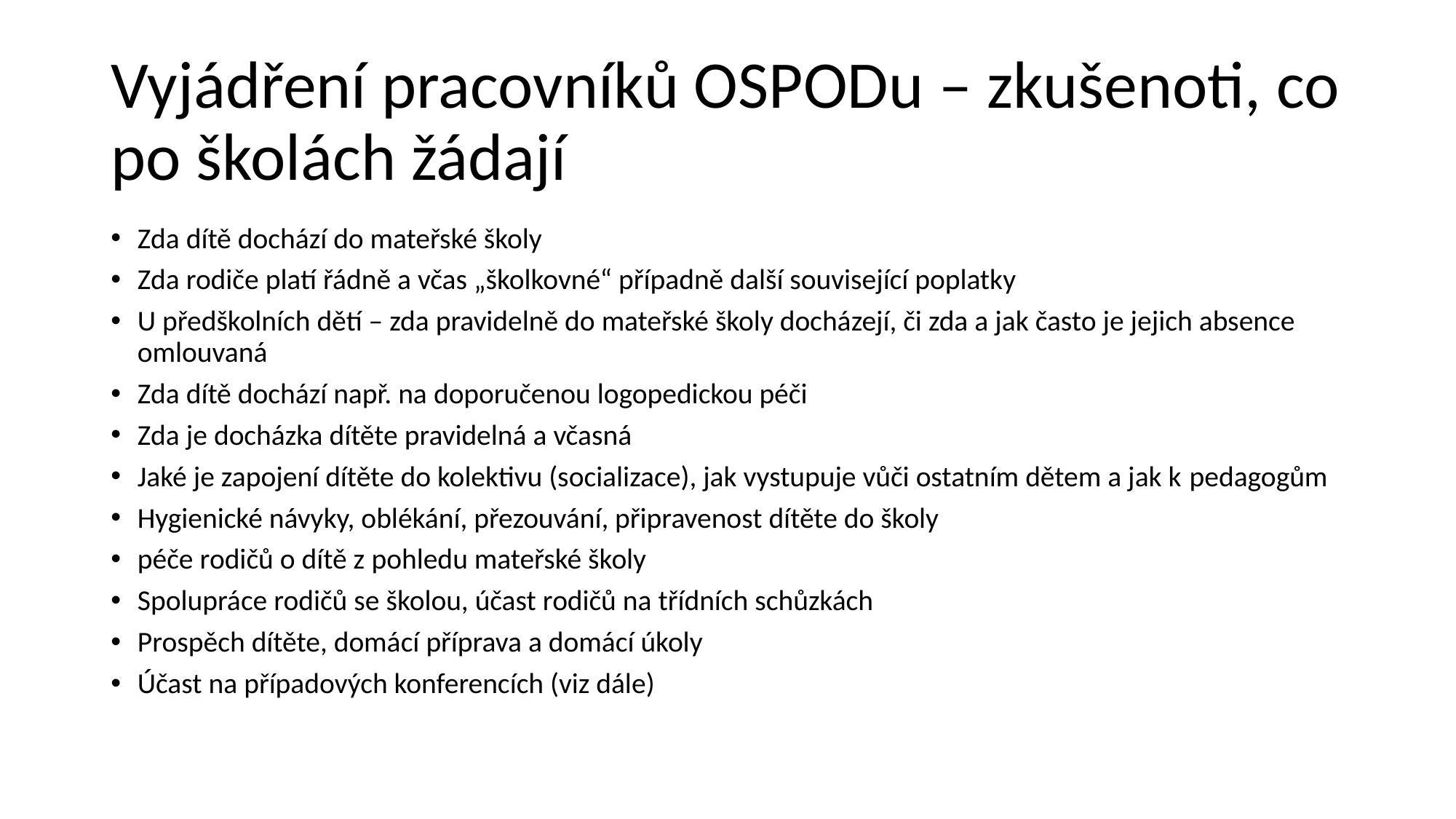

# Vyjádření pracovníků OSPODu – zkušenoti, co po školách žádají
Zda dítě dochází do mateřské školy
Zda rodiče platí řádně a včas „školkovné“ případně další související poplatky
U předškolních dětí – zda pravidelně do mateřské školy docházejí, či zda a jak často je jejich absence omlouvaná
Zda dítě dochází např. na doporučenou logopedickou péči
Zda je docházka dítěte pravidelná a včasná
Jaké je zapojení dítěte do kolektivu (socializace), jak vystupuje vůči ostatním dětem a jak k pedagogům
Hygienické návyky, oblékání, přezouvání, připravenost dítěte do školy
péče rodičů o dítě z pohledu mateřské školy
Spolupráce rodičů se školou, účast rodičů na třídních schůzkách
Prospěch dítěte, domácí příprava a domácí úkoly
Účast na případových konferencích (viz dále)